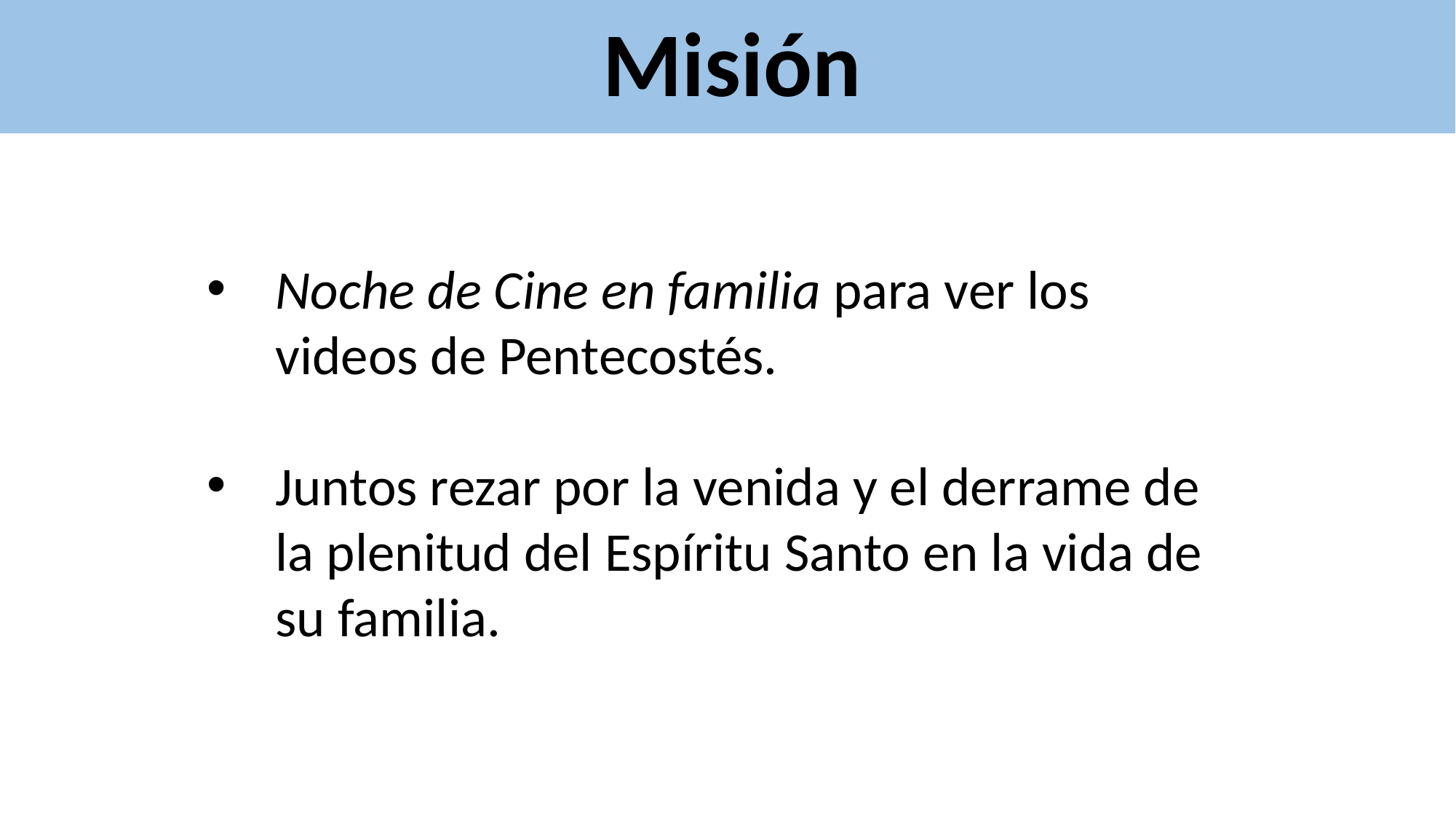

Misión
Noche de Cine en familia para ver los videos de Pentecostés.

Juntos rezar por la venida y el derrame de la plenitud del Espíritu Santo en la vida de su familia.